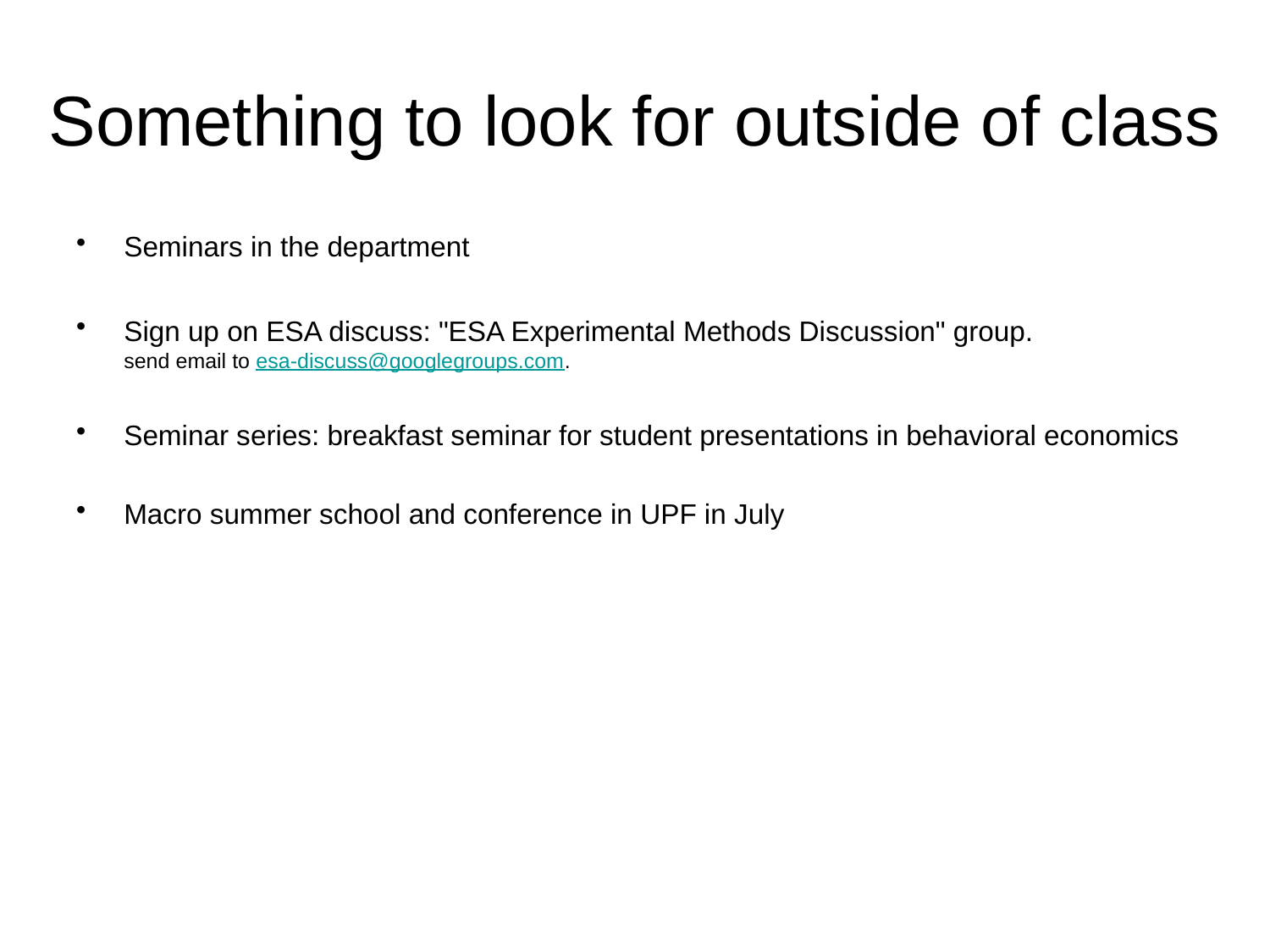

# Something to look for outside of class
Seminars in the department

Sign up on ESA discuss: "ESA Experimental Methods Discussion" group.
send email to esa-discuss@googlegroups.com.

Seminar series: breakfast seminar for student presentations in behavioral economics

Macro summer school and conference in UPF in July